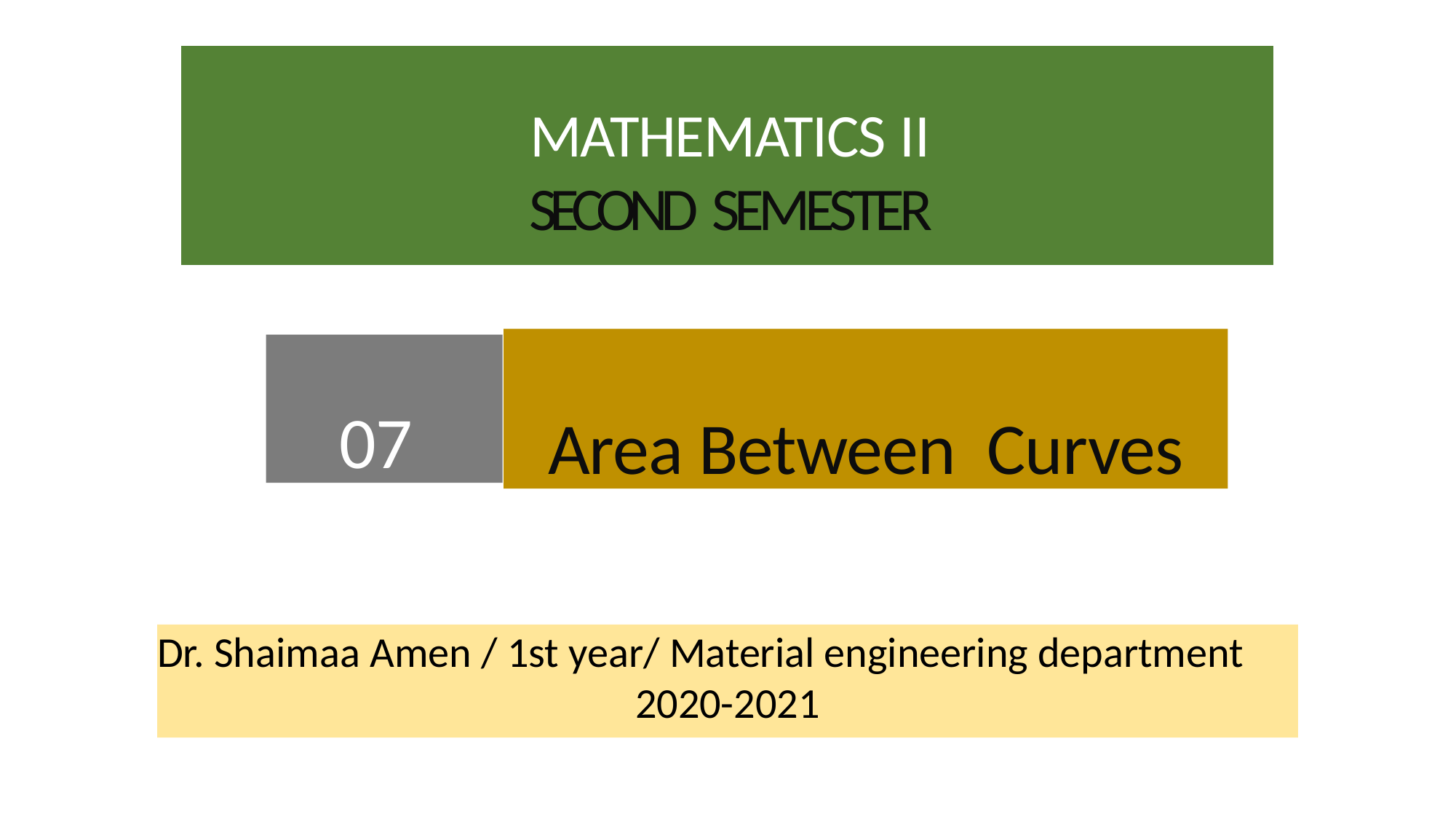

MATHEMATICS II
# SECOND SEMESTER

Area Between  Curves
07
Dr. Shaimaa Amen / 1st year/ Material engineering department
2020-2021